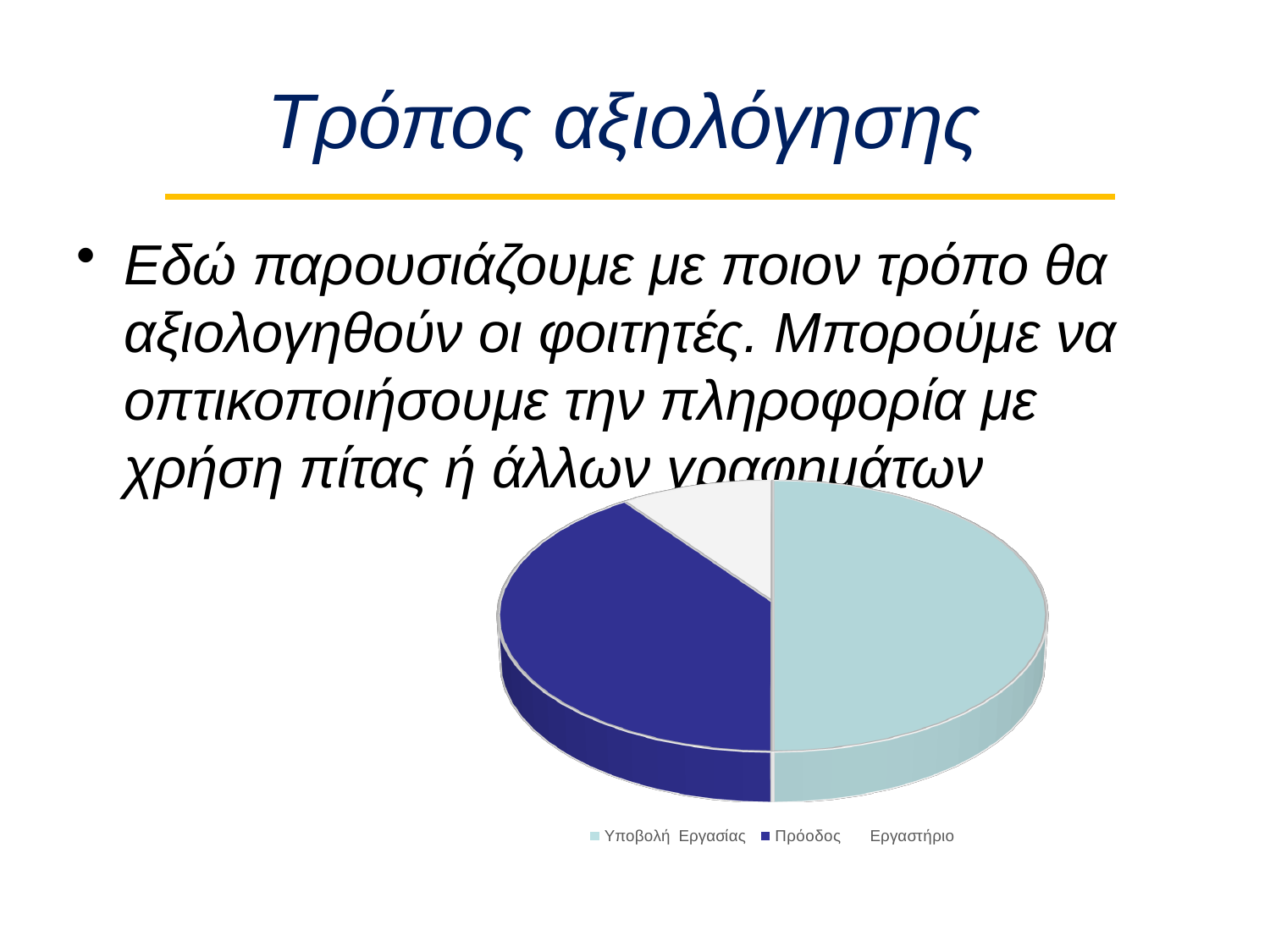

# Τρόπος αξιολόγησης
Εδώ παρουσιάζουμε με ποιον τρόπο θα αξιολογηθούν οι φοιτητές. Μπορούμε να οπτικοποιήσουμε την πληροφορία με χρήση πίτας ή άλλων γραφημάτων

[unsupported chart]